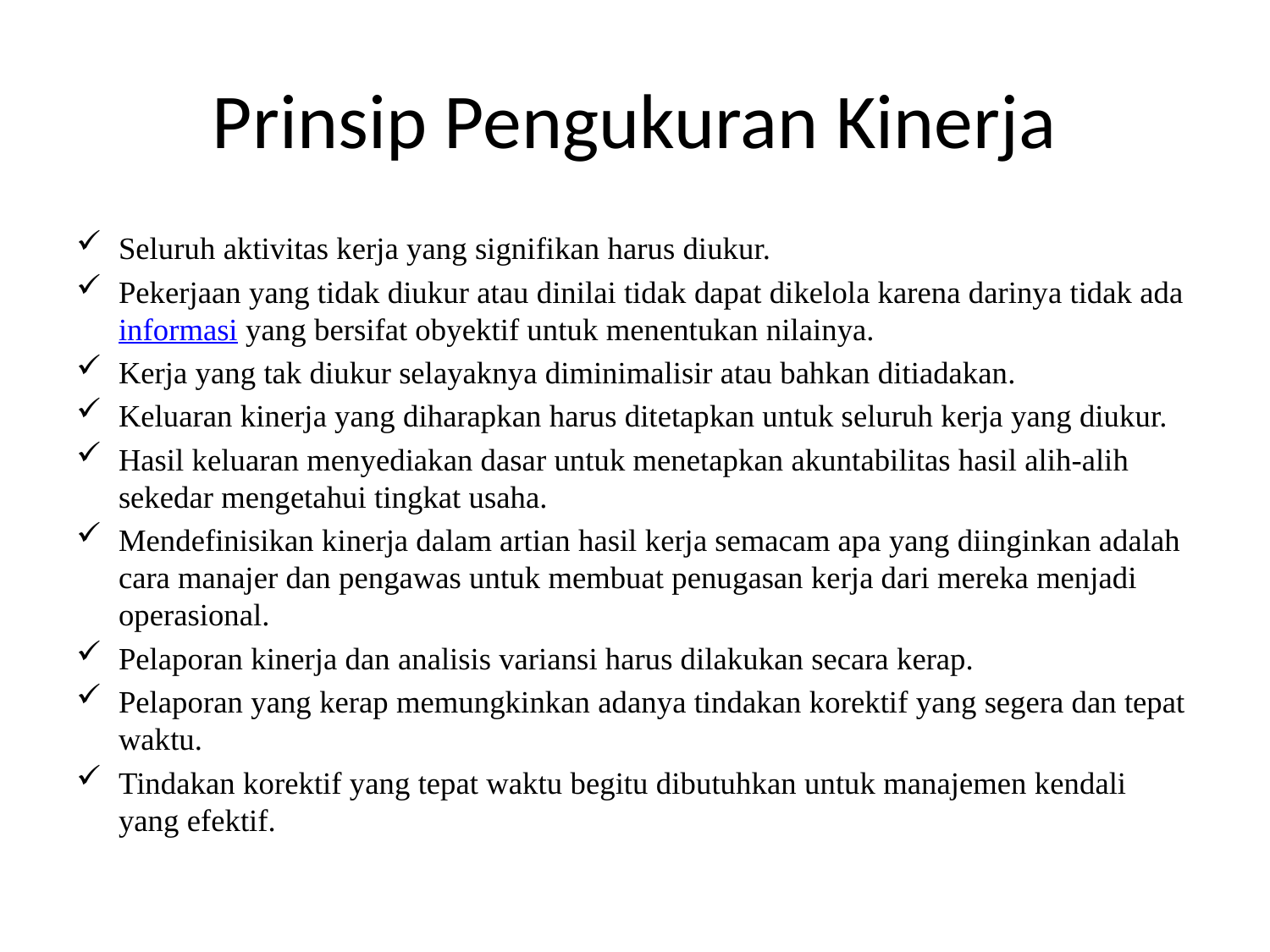

# Prinsip Pengukuran Kinerja
Seluruh aktivitas kerja yang signifikan harus diukur.
Pekerjaan yang tidak diukur atau dinilai tidak dapat dikelola karena darinya tidak ada informasi yang bersifat obyektif untuk menentukan nilainya.
Kerja yang tak diukur selayaknya diminimalisir atau bahkan ditiadakan.
Keluaran kinerja yang diharapkan harus ditetapkan untuk seluruh kerja yang diukur.
Hasil keluaran menyediakan dasar untuk menetapkan akuntabilitas hasil alih-alih sekedar mengetahui tingkat usaha.
Mendefinisikan kinerja dalam artian hasil kerja semacam apa yang diinginkan adalah cara manajer dan pengawas untuk membuat penugasan kerja dari mereka menjadi operasional.
Pelaporan kinerja dan analisis variansi harus dilakukan secara kerap.
Pelaporan yang kerap memungkinkan adanya tindakan korektif yang segera dan tepat waktu.
Tindakan korektif yang tepat waktu begitu dibutuhkan untuk manajemen kendali yang efektif.